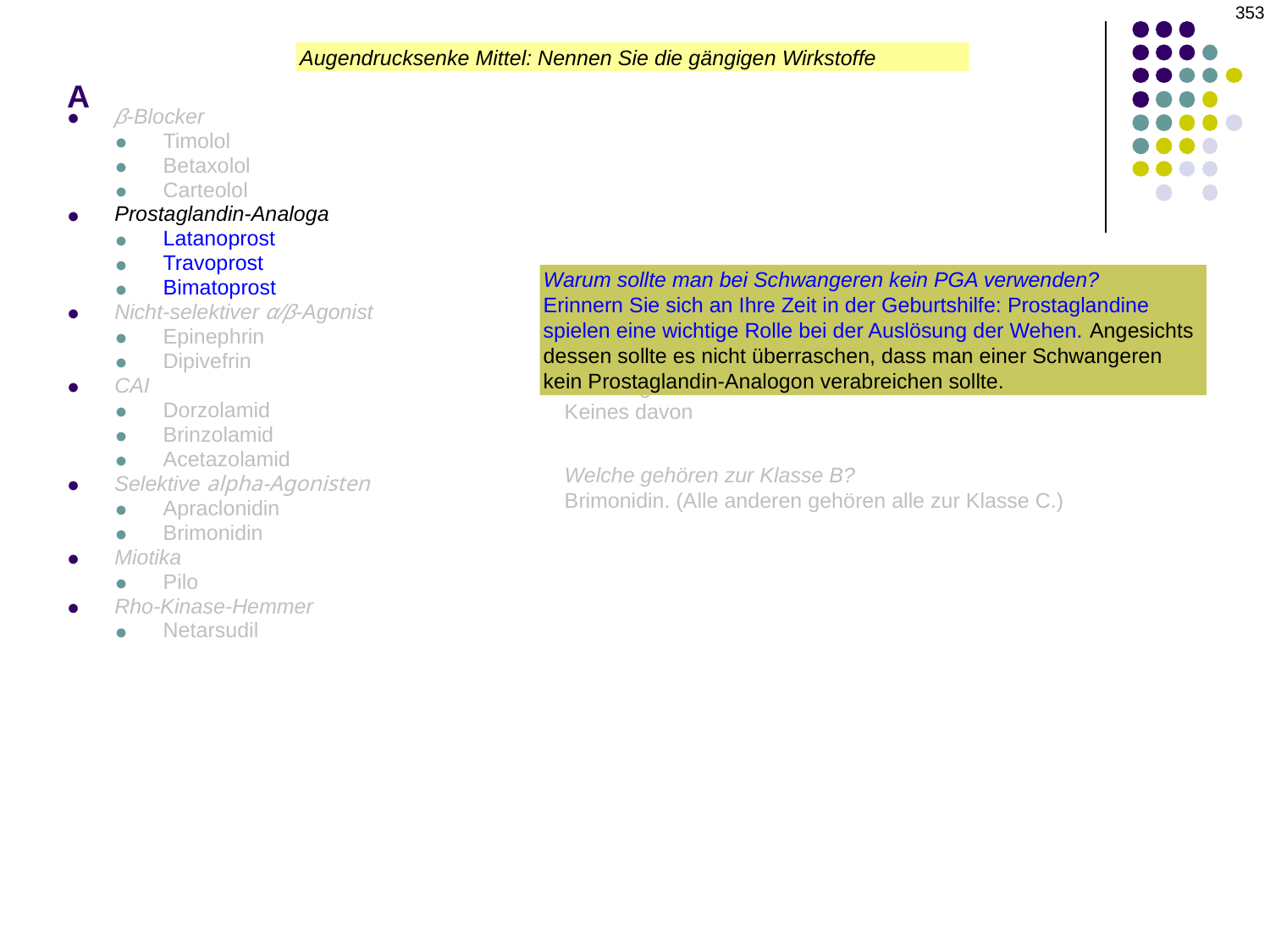

353
# A
Augendrucksenke Mittel: Nennen Sie die gängigen Wirkstoffe
β-Blocker
Timolol
Betaxolol
Carteolol
Prostaglandin-Analoga
Latanoprost
Travoprost
Bimatoprost
Nicht-selektiver α/β-Agonist
Epinephrin
Dipivefrin
CAI
Dorzolamid
Brinzolamid
Acetazolamid
Selektive alpha-Agonisten
Apraclonidin
Brimonidin
Miotika
Pilo
Rho-Kinase-Hemmer
Netarsudil
Warum sollte man bei Schwangeren kein PGA verwenden?
Erinnern Sie sich an Ihre Zeit in der Geburtshilfe: Prostaglandine spielen eine wichtige Rolle bei der Auslösung der Wehen. Angesichts dessen sollte es nicht überraschen, dass man einer Schwangeren kein Prostaglandin-Analogon verabreichen sollte.
Im Hinblick auf eine Schwangerschaft und nach dem früheren System der Arzneimittelklassifikation:

Welche gehören zur Klasse A?
Keines davon

Welche gehören zur Klasse B?
Brimonidin. (Alle anderen gehören alle zur Klasse C.)